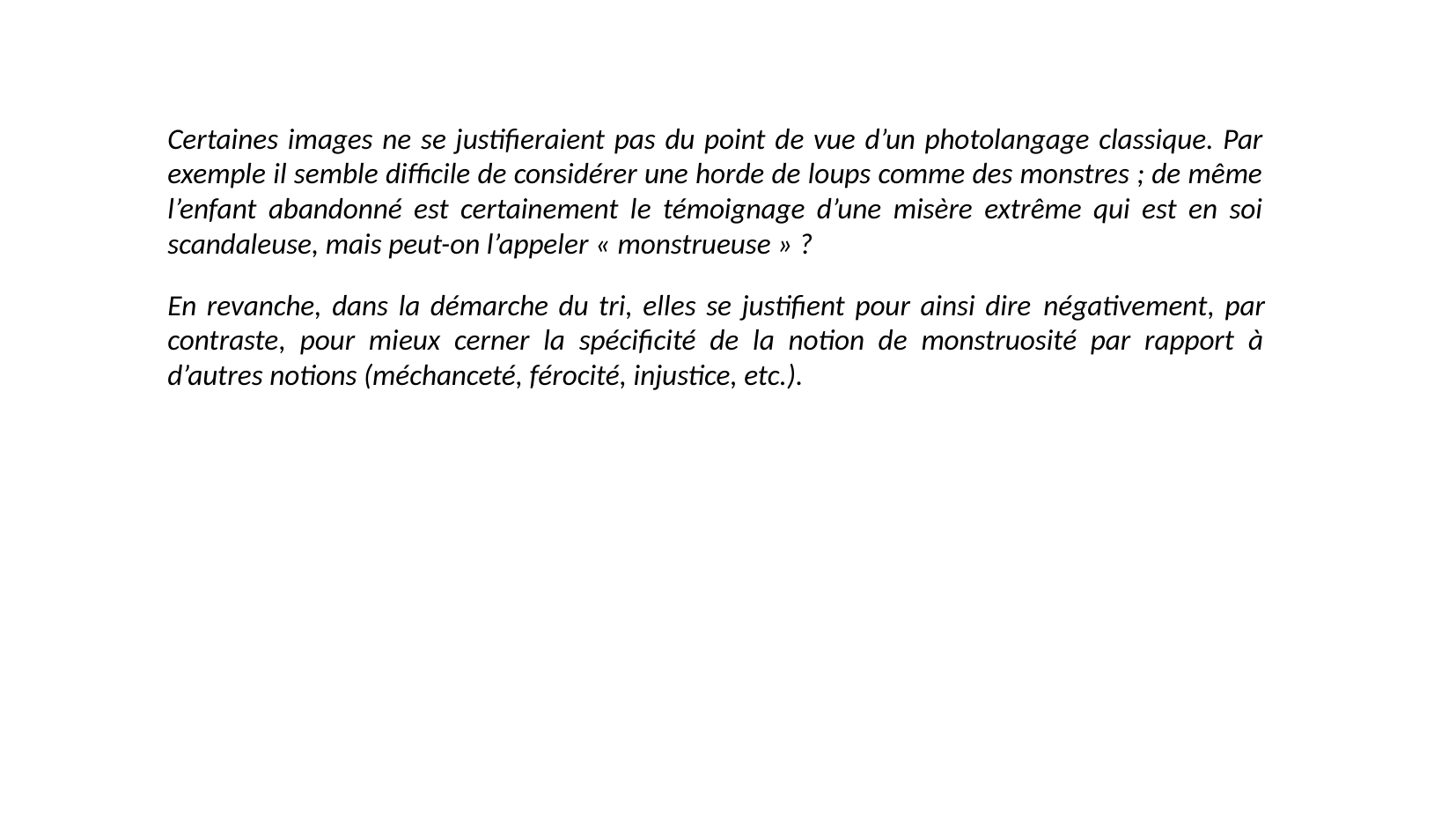

Certaines images ne se justifieraient pas du point de vue d’un photolangage classique. Par exemple il semble difficile de considérer une horde de loups comme des monstres ; de même l’enfant abandonné est certainement le témoignage d’une misère extrême qui est en soi scandaleuse, mais peut-on l’appeler « monstrueuse » ?
En revanche, dans la démarche du tri, elles se justifient pour ainsi dire négativement, par contraste, pour mieux cerner la spécificité de la notion de monstruosité par rapport à d’autres notions (méchanceté, férocité, injustice, etc.).